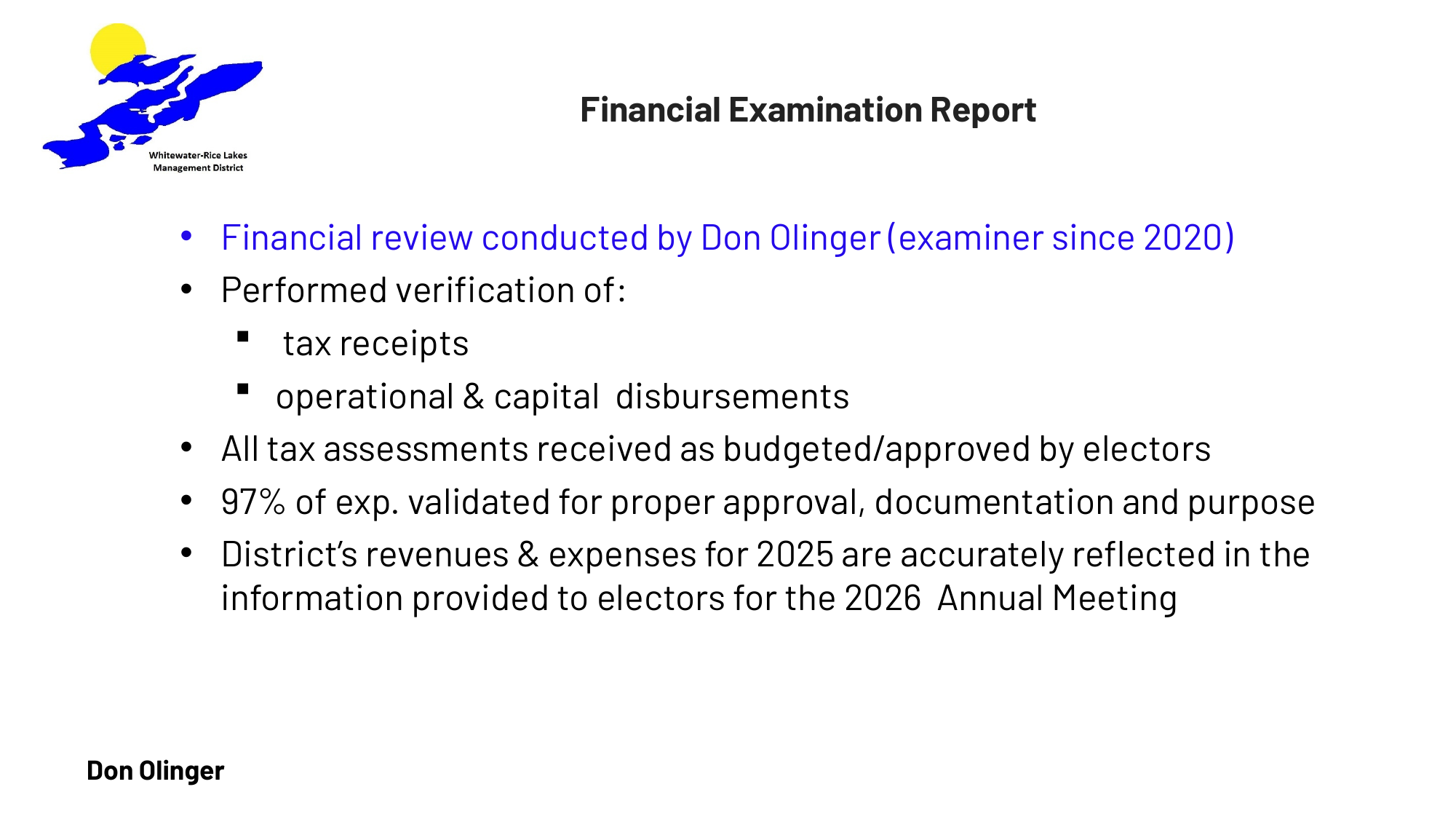

# Financial Examination Report

​

Financial review conducted by Don Olinger (examiner since 2020)
Performed verification of:
 tax receipts
operational & capital  disbursements
All tax assessments received as budgeted/approved by electors
97% of exp. validated for proper approval, documentation and purpose
District’s revenues & expenses for 2025 are accurately reflected in the information provided to electors for the 2026  Annual Meeting
      Don Olinger